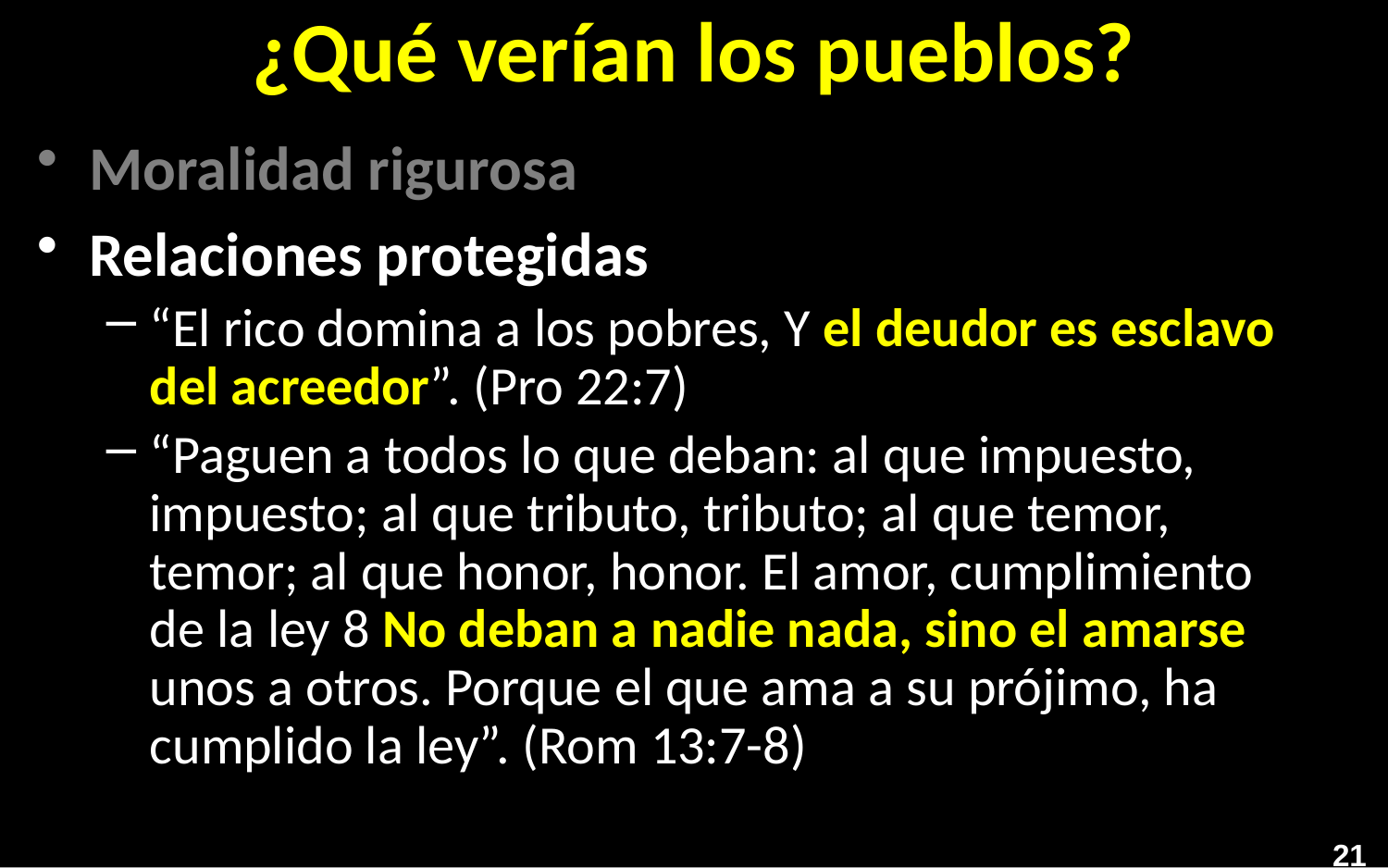

# ¿Qué verían los pueblos?
Moralidad rigurosa
Relaciones protegidas
“El rico domina a los pobres, Y el deudor es esclavo del acreedor”. (Pro 22:7)
“Paguen a todos lo que deban: al que impuesto, impuesto; al que tributo, tributo; al que temor, temor; al que honor, honor. El amor, cumplimiento de la ley 8 No deban a nadie nada, sino el amarse unos a otros. Porque el que ama a su prójimo, ha cumplido la ley”. (Rom 13:7-8)
21